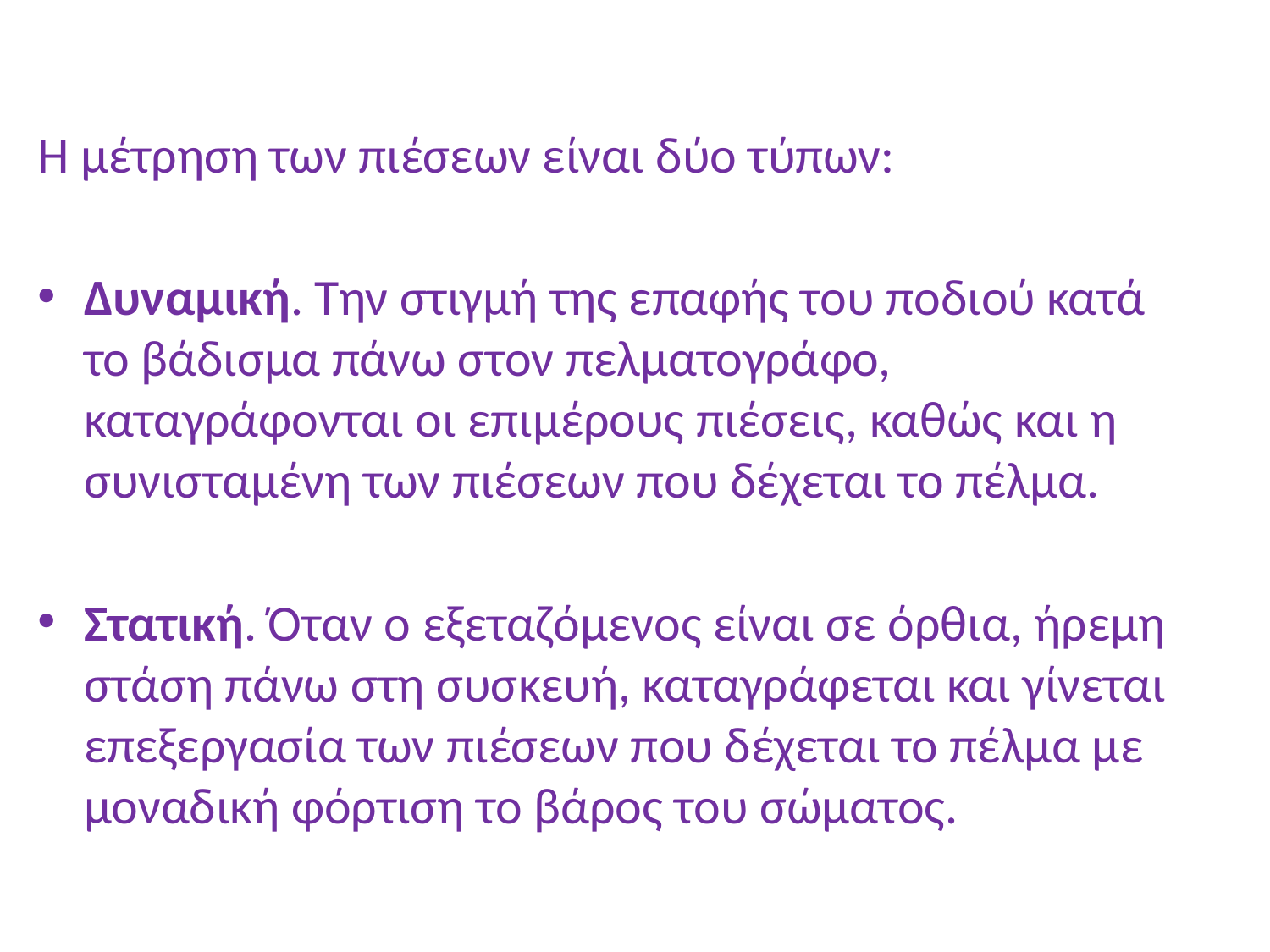

H μέτρηση των πιέσεων είναι δύο τύπων:

Δυναμική. Την στιγμή της επαφής του ποδιού κατά το βάδισμα πάνω στον πελματογράφο, καταγράφονται οι επιμέρους πιέσεις, καθώς και η συνισταμένη των πιέσεων που δέχεται το πέλμα.

Στατική. Όταν ο εξεταζόμενος είναι σε όρθια, ήρεμη στάση πάνω στη συσκευή, καταγράφεται και γίνεται επεξεργασία των πιέσεων που δέχεται το πέλμα με μοναδική φόρτιση το βάρος του σώματος.